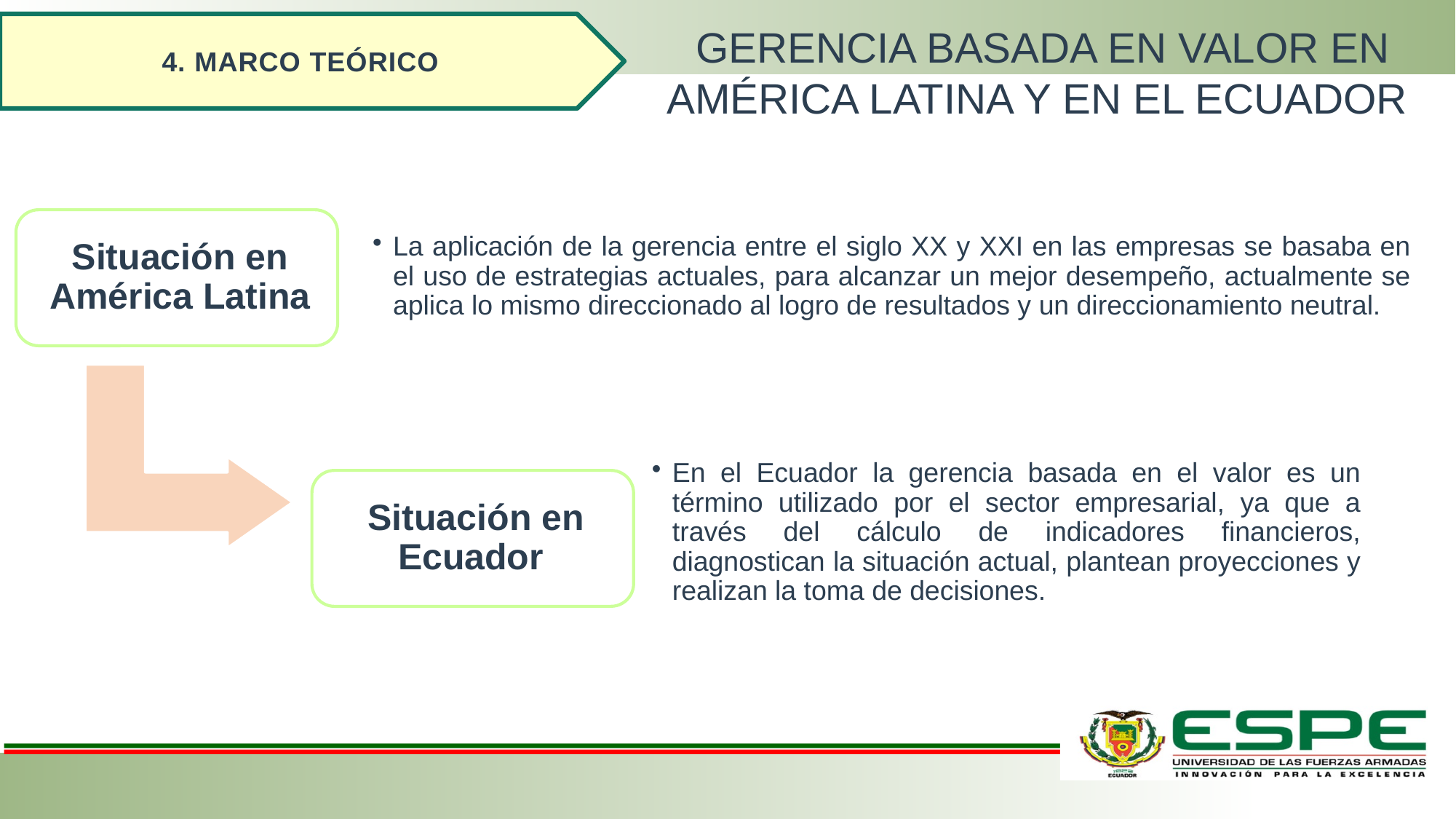

4. MARCO TEÓRICO
GERENCIA BASADA EN VALOR EN AMÉRICA LATINA Y EN EL ECUADOR
Situación en América Latina
La aplicación de la gerencia entre el siglo XX y XXI en las empresas se basaba en el uso de estrategias actuales, para alcanzar un mejor desempeño, actualmente se aplica lo mismo direccionado al logro de resultados y un direccionamiento neutral.
Situación en Ecuador
En el Ecuador la gerencia basada en el valor es un término utilizado por el sector empresarial, ya que a través del cálculo de indicadores financieros, diagnostican la situación actual, plantean proyecciones y realizan la toma de decisiones.